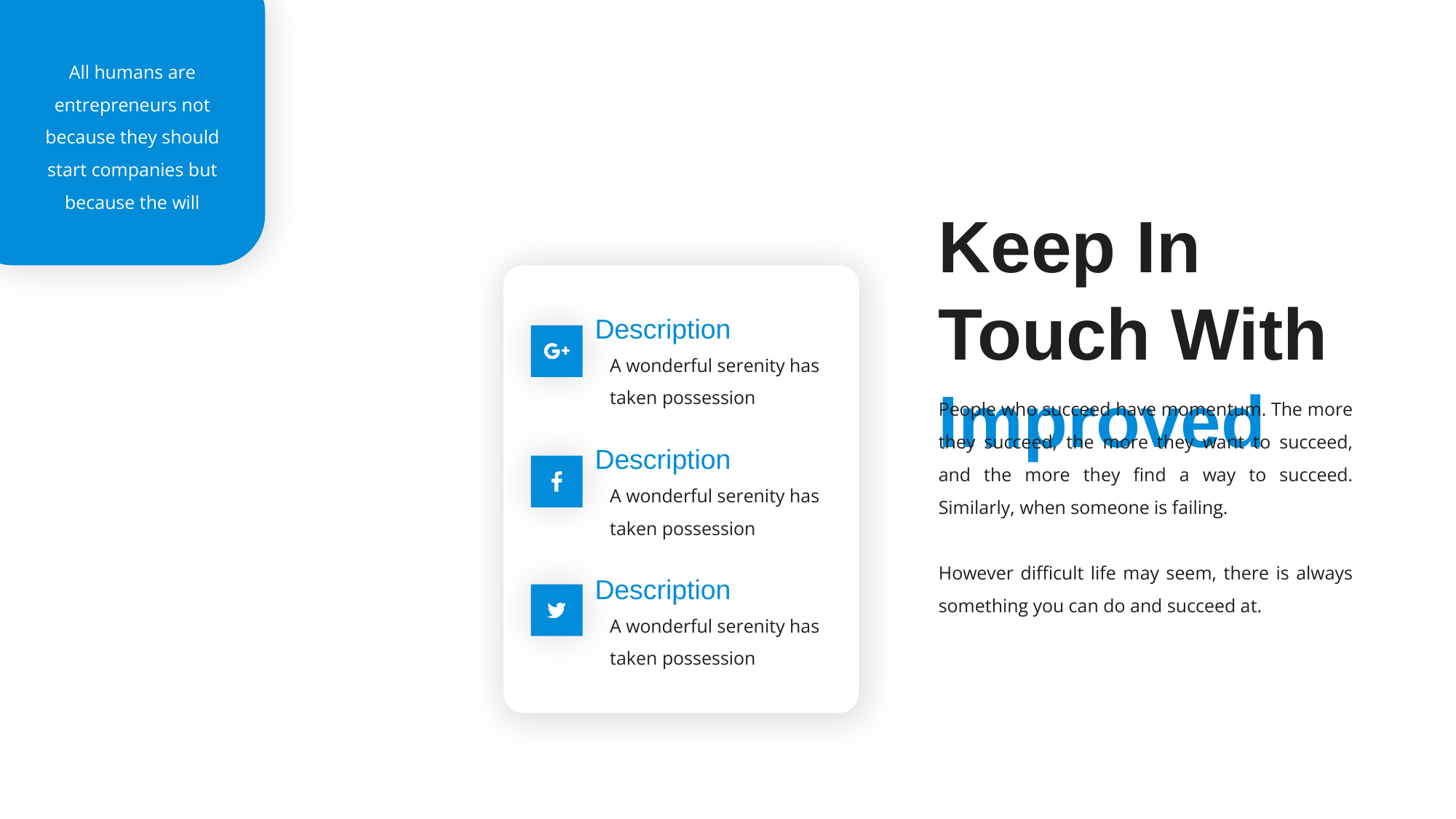

All humans are entrepreneurs not because they should start companies but because the will
Keep In Touch With Improved

Description

A wonderful serenity has taken possession

People who succeed have momentum. The more they succeed, the more they want to succeed, and the more they find a way to succeed. Similarly, when someone is failing.

However difficult life may seem, there is always something you can do and succeed at.
Description

A wonderful serenity has taken possession

Description

A wonderful serenity has taken possession